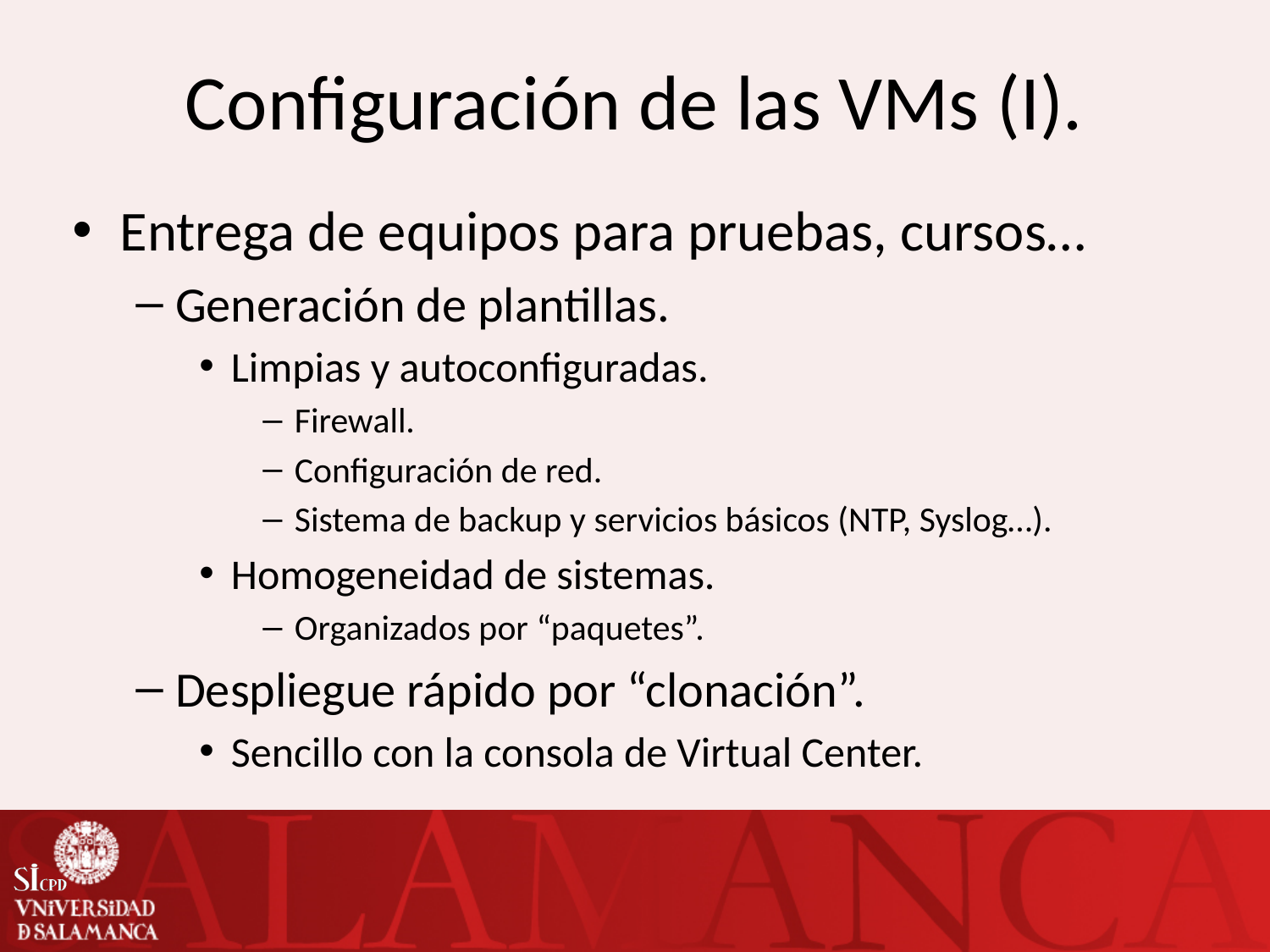

# Configuración de las VMs (I).
Entrega de equipos para pruebas, cursos…
Generación de plantillas.
Limpias y autoconfiguradas.
Firewall.
Configuración de red.
Sistema de backup y servicios básicos (NTP, Syslog…).
Homogeneidad de sistemas.
Organizados por “paquetes”.
Despliegue rápido por “clonación”.
Sencillo con la consola de Virtual Center.